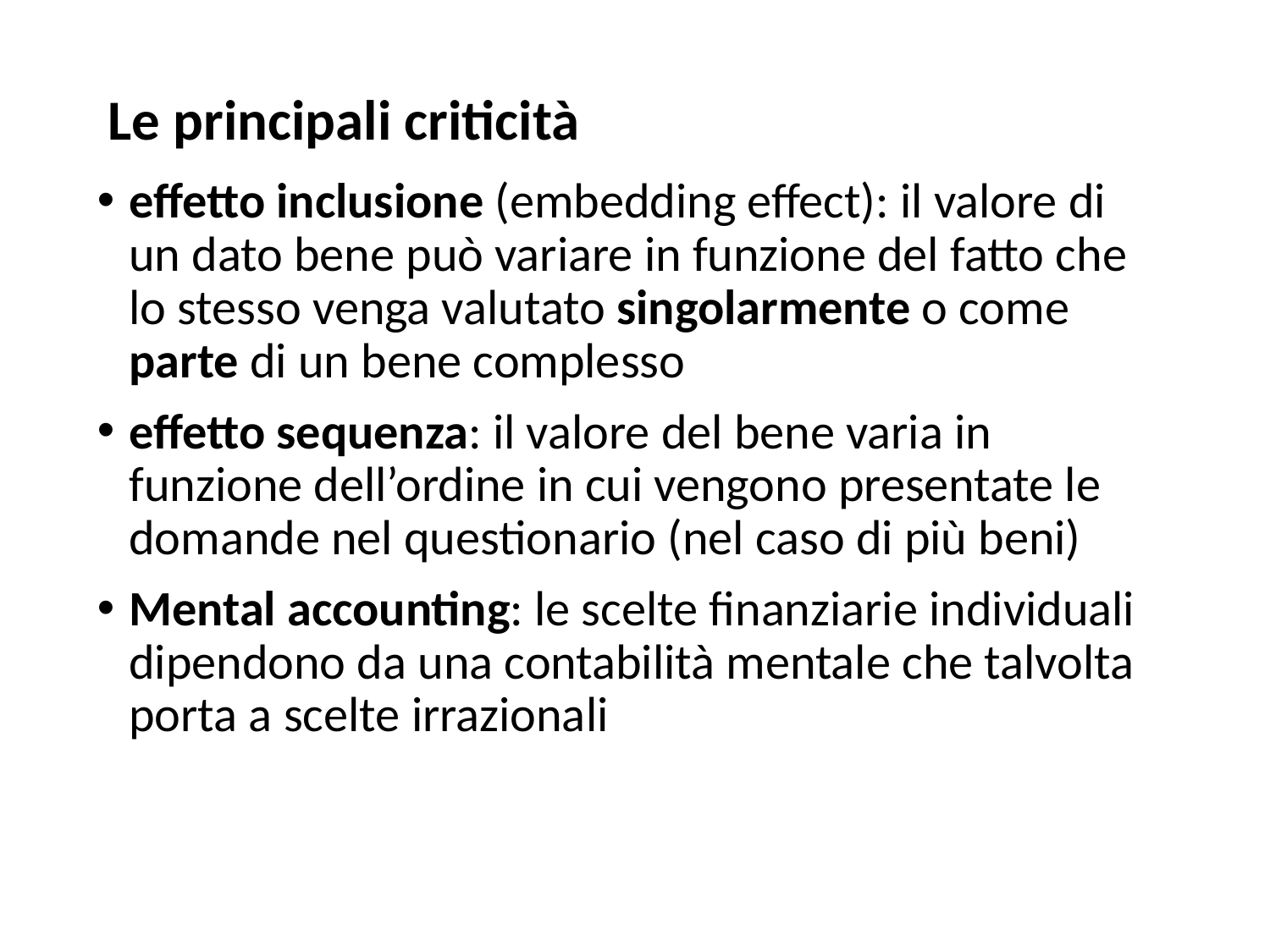

# Le principali criticità
effetto inclusione (embedding effect): il valore di un dato bene può variare in funzione del fatto che lo stesso venga valutato singolarmente o come parte di un bene complesso
effetto sequenza: il valore del bene varia in funzione dell’ordine in cui vengono presentate le domande nel questionario (nel caso di più beni)
Mental accounting: le scelte finanziarie individuali dipendono da una contabilità mentale che talvolta porta a scelte irrazionali